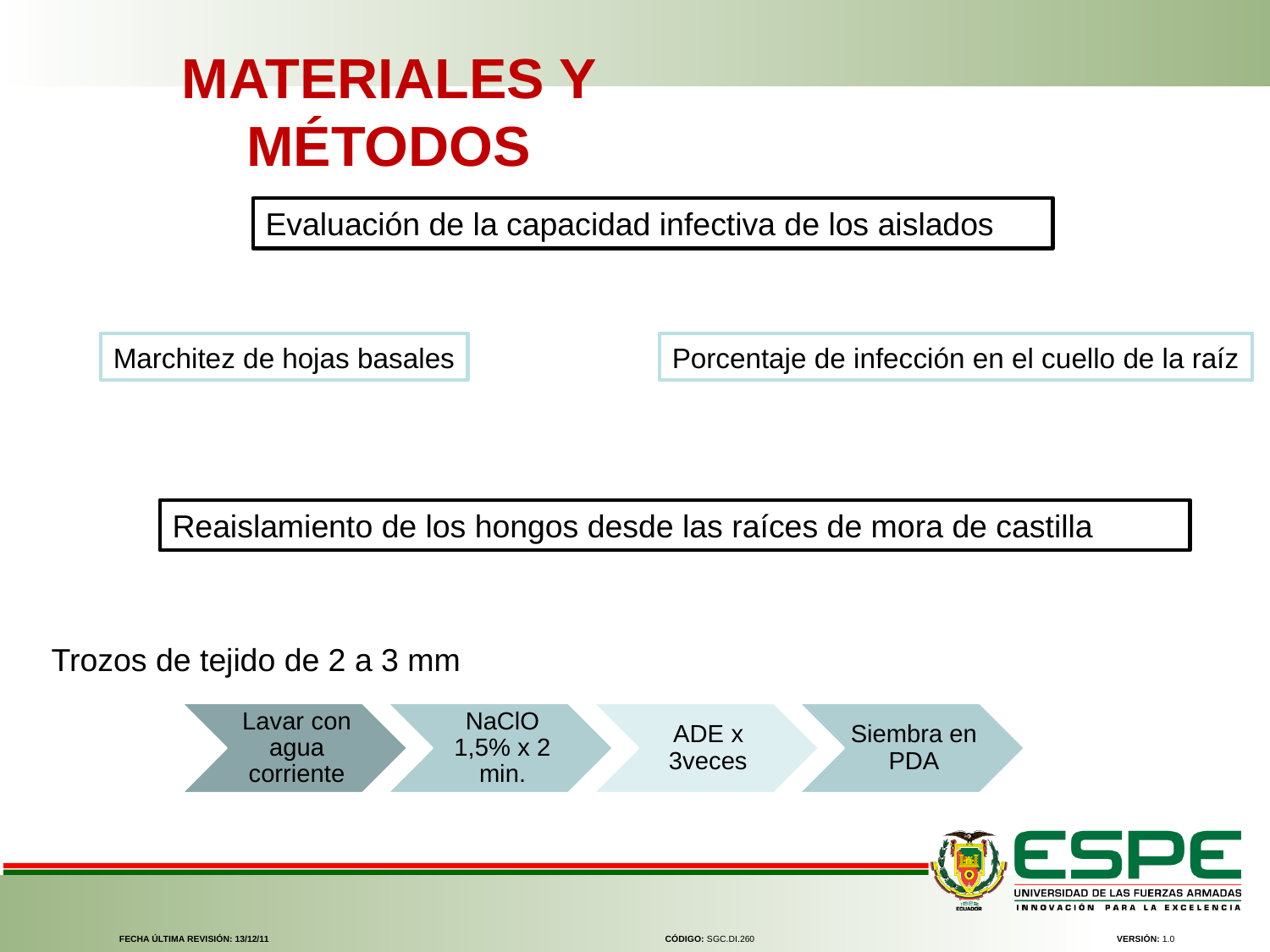

MATERIALES Y MÉTODOS
Evaluación de la capacidad infectiva de los aislados
Marchitez de hojas basales
Porcentaje de infección en el cuello de la raíz
Lavar con agua corriente
NaClO 1,5% x 2 min.
ADE x 3veces
Siembra en PDA
Reaislamiento de los hongos desde las raíces de mora de castilla
Trozos de tejido de 2 a 3 mm
FECHA ÚLTIMA REVISIÓN: 13/12/11
CÓDIGO: SGC.DI.260
VERSIÓN: 1.0